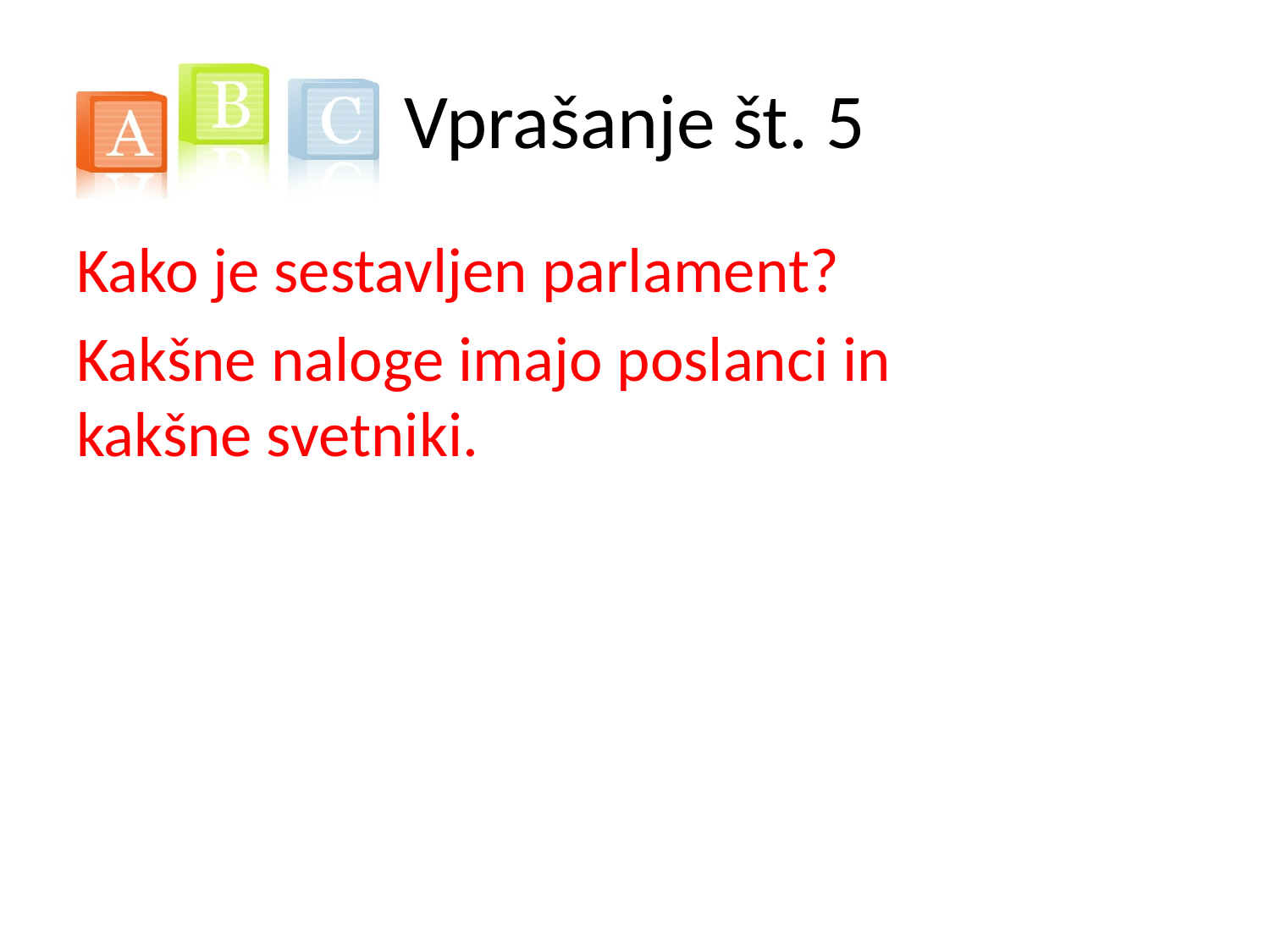

# Vprašanje št. 5
Kako je sestavljen parlament?
Kakšne naloge imajo poslanci in kakšne svetniki.